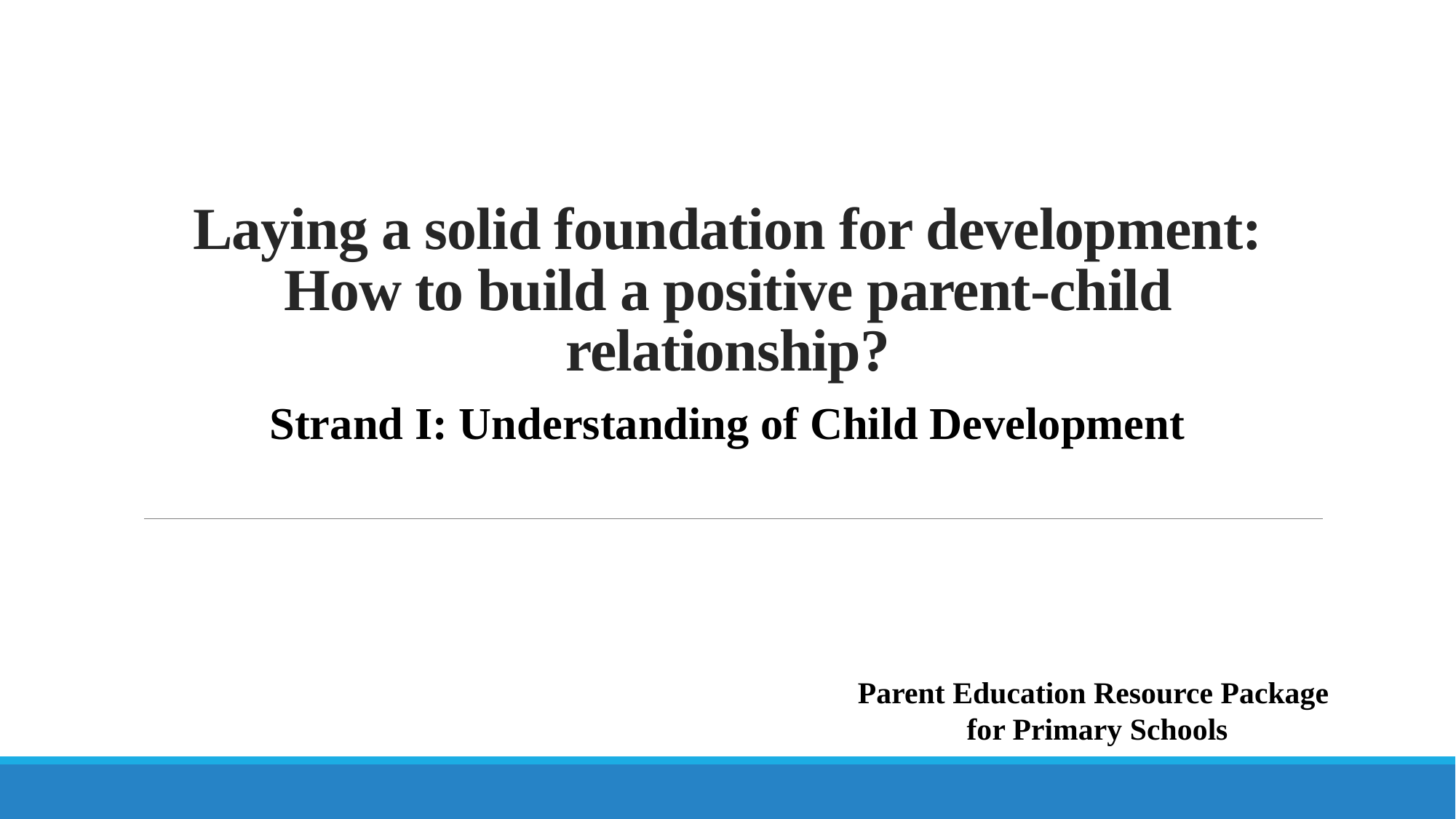

# Laying a solid foundation for development: How to build a positive parent-child relationship?
Strand I: Understanding of Child Development
Parent Education Resource Package
for Primary Schools